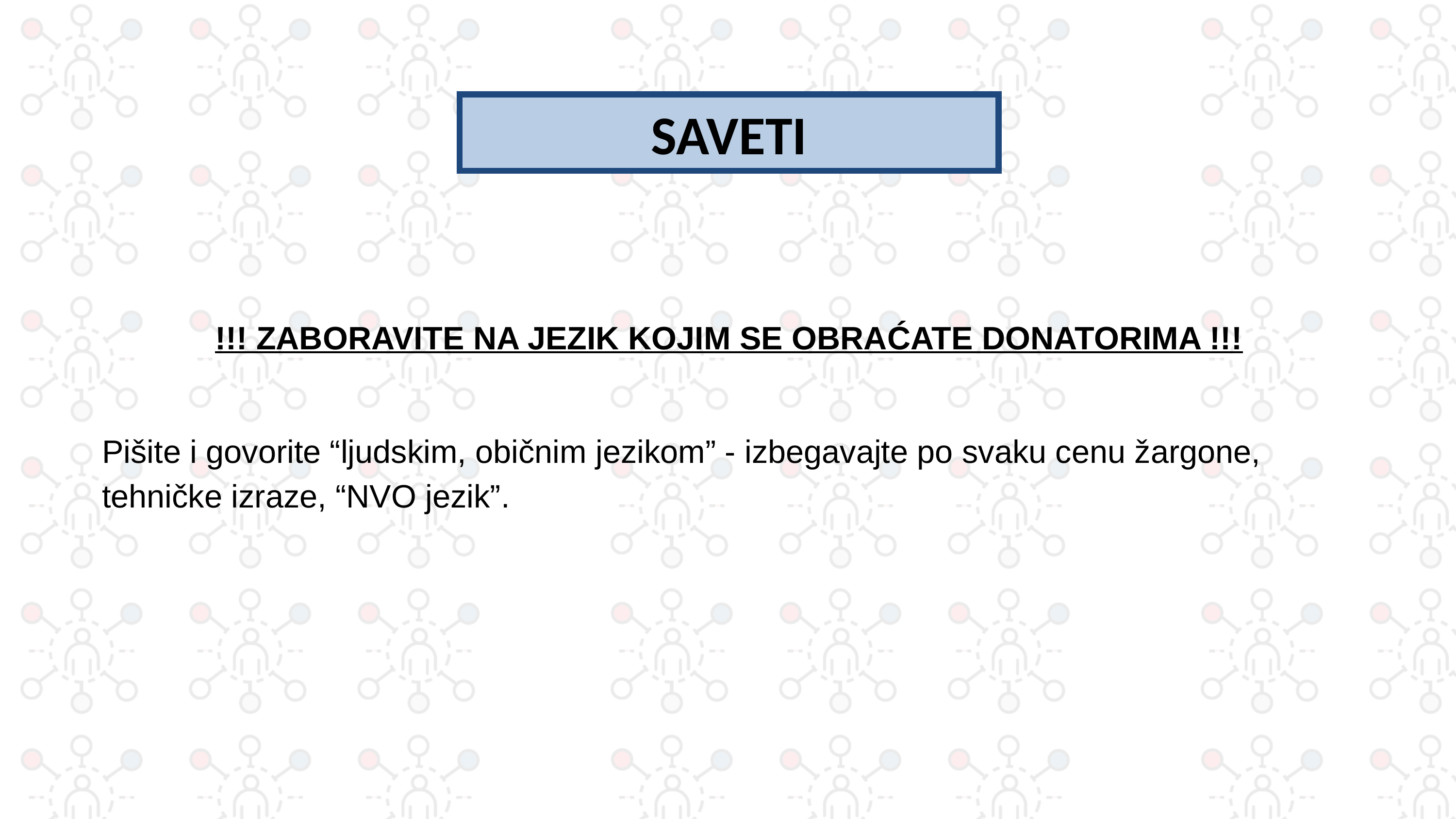

SAVETI

!!! ZABORAVITE NA JEZIK KOJIM SE OBRAĆATE DONATORIMA !!!

Pišite i govorite “ljudskim, običnim jezikom” - izbegavajte po svaku cenu žargone, tehničke izraze, “NVO jezik”.